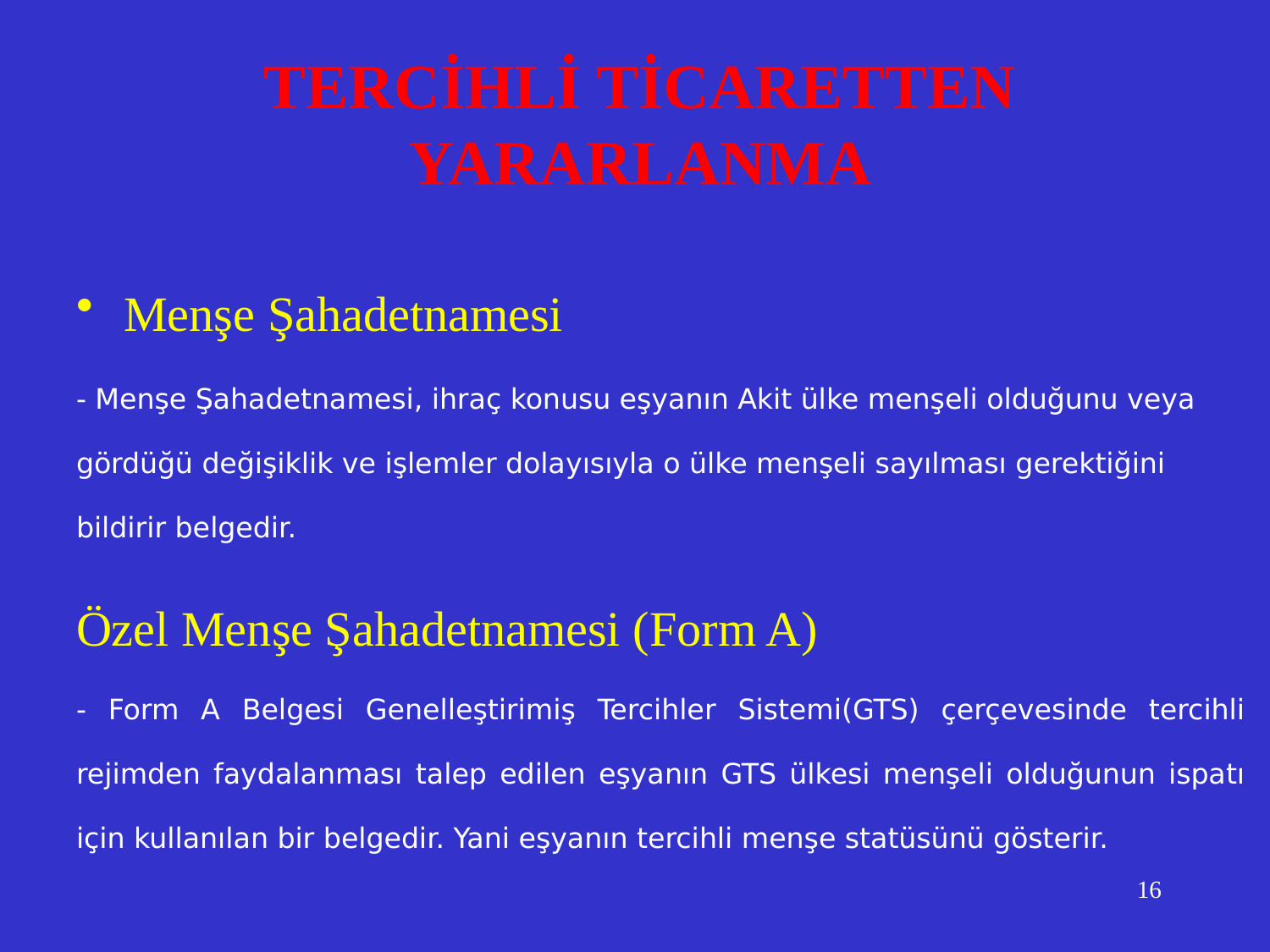

# TERCİHLİ TİCARETTEN YARARLANMA
Menşe Şahadetnamesi
- Menşe Şahadetnamesi, ihraç konusu eşyanın Akit ülke menşeli olduğunu veya gördüğü değişiklik ve işlemler dolayısıyla o ülke menşeli sayılması gerektiğini bildirir belgedir.
Özel Menşe Şahadetnamesi (Form A)
- Form A Belgesi Genelleştirimiş Tercihler Sistemi(GTS) çerçevesinde tercihli rejimden faydalanması talep edilen eşyanın GTS ülkesi menşeli olduğunun ispatı için kullanılan bir belgedir. Yani eşyanın tercihli menşe statüsünü gösterir.

16